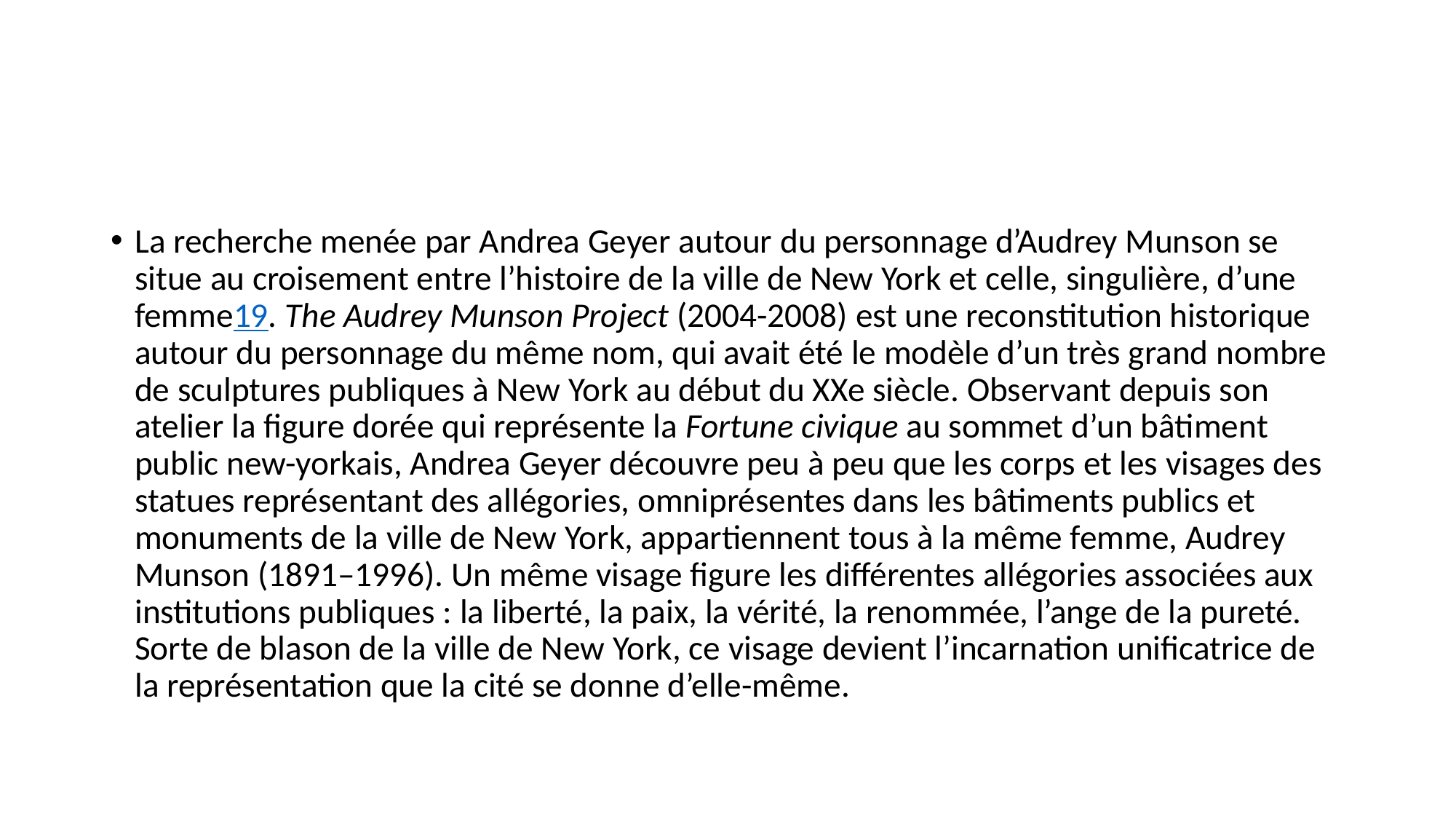

#
La recherche menée par Andrea Geyer autour du personnage d’Audrey Munson se situe au croisement entre l’histoire de la ville de New York et celle, singulière, d’une femme19. The Audrey Munson Project (2004-2008) est une reconstitution historique autour du personnage du même nom, qui avait été le modèle d’un très grand nombre de sculptures publiques à New York au début du XXe siècle. Observant depuis son atelier la figure dorée qui représente la Fortune civique au sommet d’un bâtiment public new-yorkais, Andrea Geyer découvre peu à peu que les corps et les visages des statues représentant des allégories, omniprésentes dans les bâtiments publics et monuments de la ville de New York, appartiennent tous à la même femme, Audrey Munson (1891–1996). Un même visage figure les différentes allégories associées aux institutions publiques : la liberté, la paix, la vérité, la renommée, l’ange de la pureté. Sorte de blason de la ville de New York, ce visage devient l’incarnation unificatrice de la représentation que la cité se donne d’elle-même.